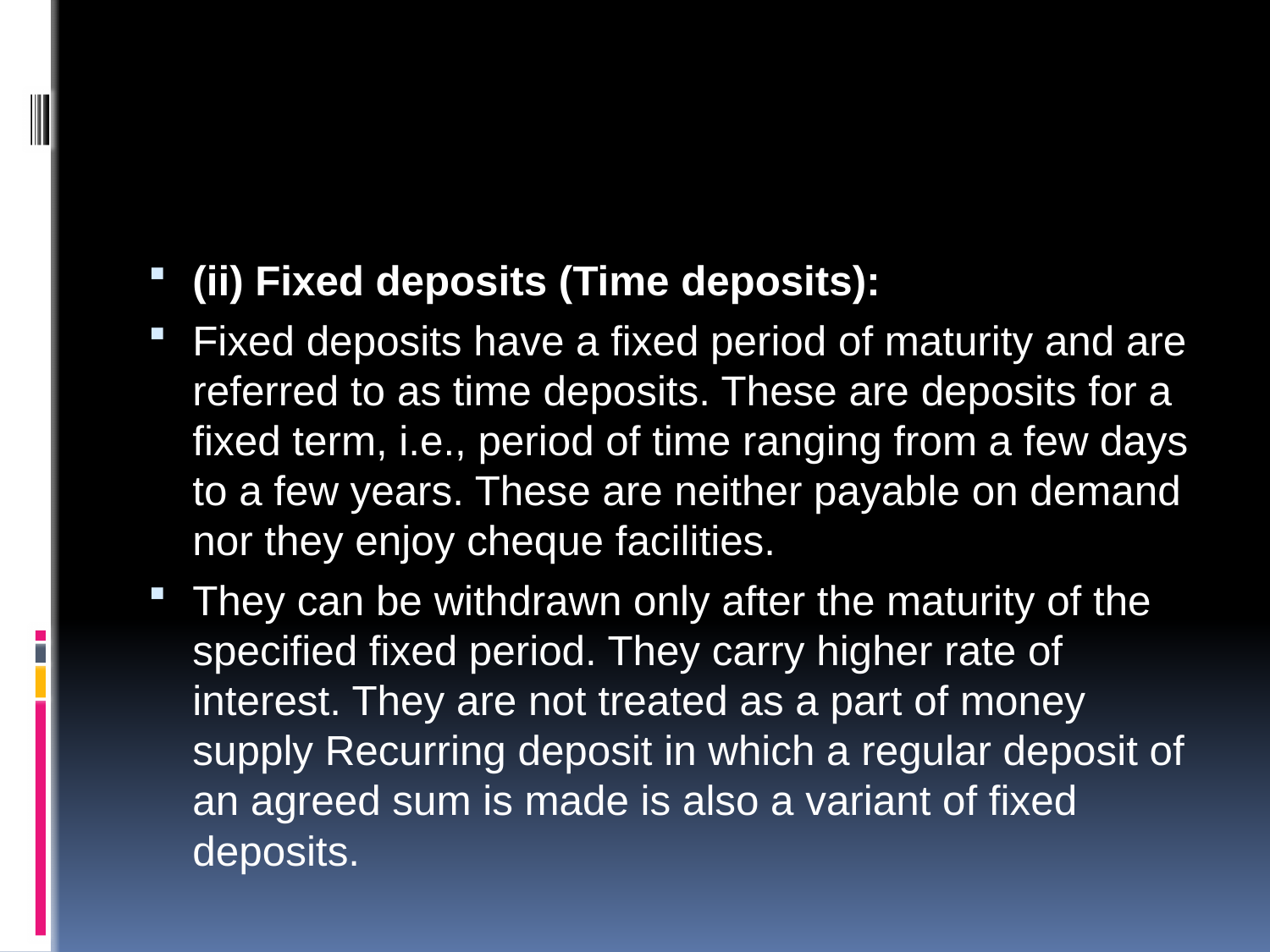

#
(ii) Fixed deposits (Time deposits):
Fixed deposits have a fixed period of maturity and are referred to as time deposits. These are deposits for a fixed term, i.e., period of time ranging from a few days to a few years. These are neither payable on demand nor they enjoy cheque facilities.
They can be withdrawn only after the maturity of the specified fixed period. They carry higher rate of interest. They are not treated as a part of money supply Recurring deposit in which a regular deposit of an agreed sum is made is also a variant of fixed deposits.